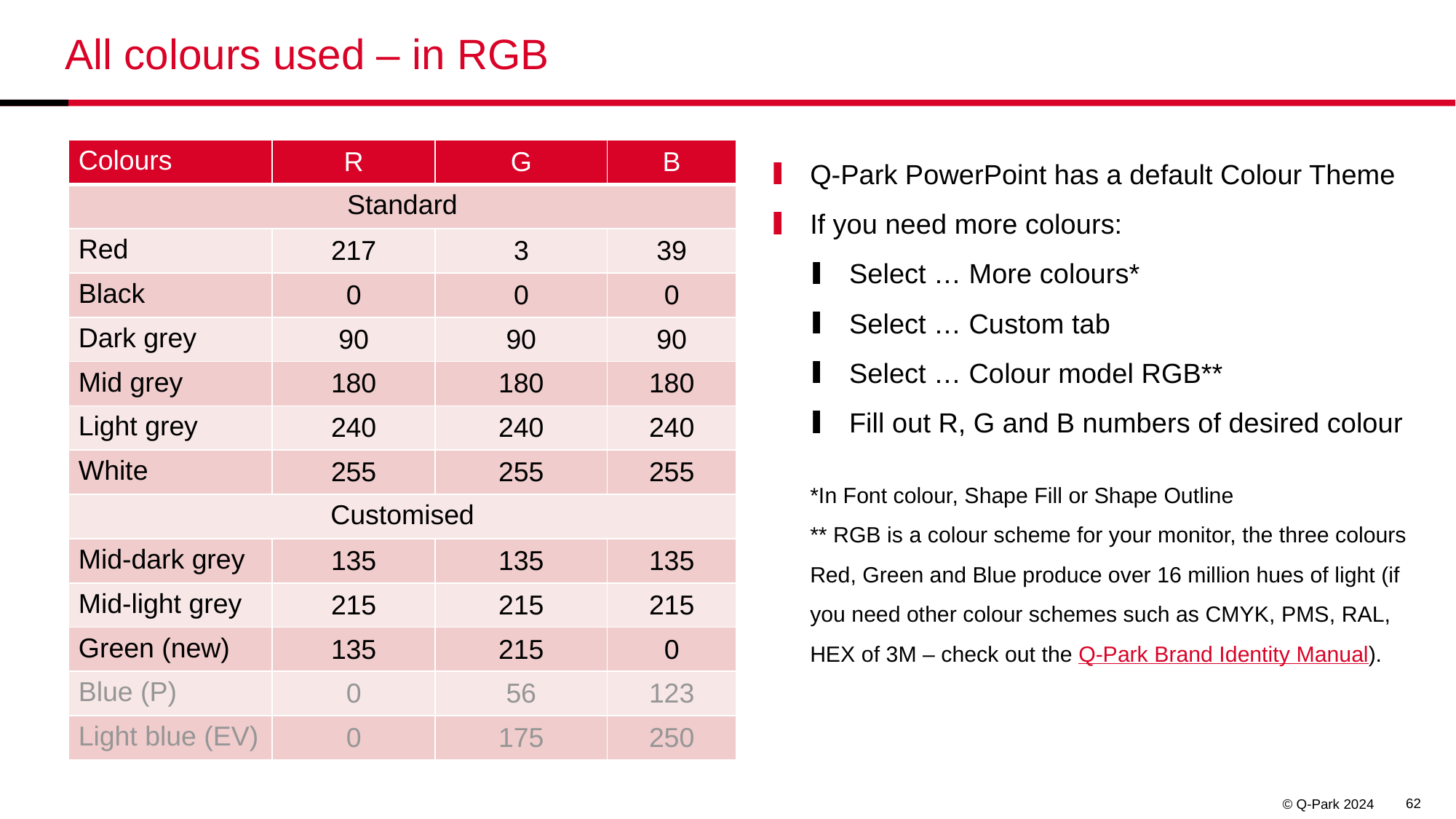

# All colours used – in RGB
| Colours | R | G | B |
| --- | --- | --- | --- |
| Standard |  |  |  |
| Red | 217 | 3 | 39 |
| Black | 0 | 0 | 0 |
| Dark grey | 90 | 90 | 90 |
| Mid grey | 180 | 180 | 180 |
| Light grey | 240 | 240 | 240 |
| White | 255 | 255 | 255 |
| Customised |  |  |  |
| Mid-dark grey | 135 | 135 | 135 |
| Mid-light grey | 215 | 215 | 215 |
| Green (new) | 135 | 215 | 0 |
| Blue (P) | 0 | 56 | 123 |
| Light blue (EV) | 0 | 175 | 250 |
Q-Park PowerPoint has a default Colour Theme
If you need more colours:
Select … More colours*
Select … Custom tab
Select … Colour model RGB**
Fill out R, G and B numbers of desired colour

*In Font colour, Shape Fill or Shape Outline
** RGB is a colour scheme for your monitor, the three colours Red, Green and Blue produce over 16 million hues of light (if you need other colour schemes such as CMYK, PMS, RAL, HEX of 3M – check out the Q-Park Brand Identity Manual).
62
© Q-Park 2024